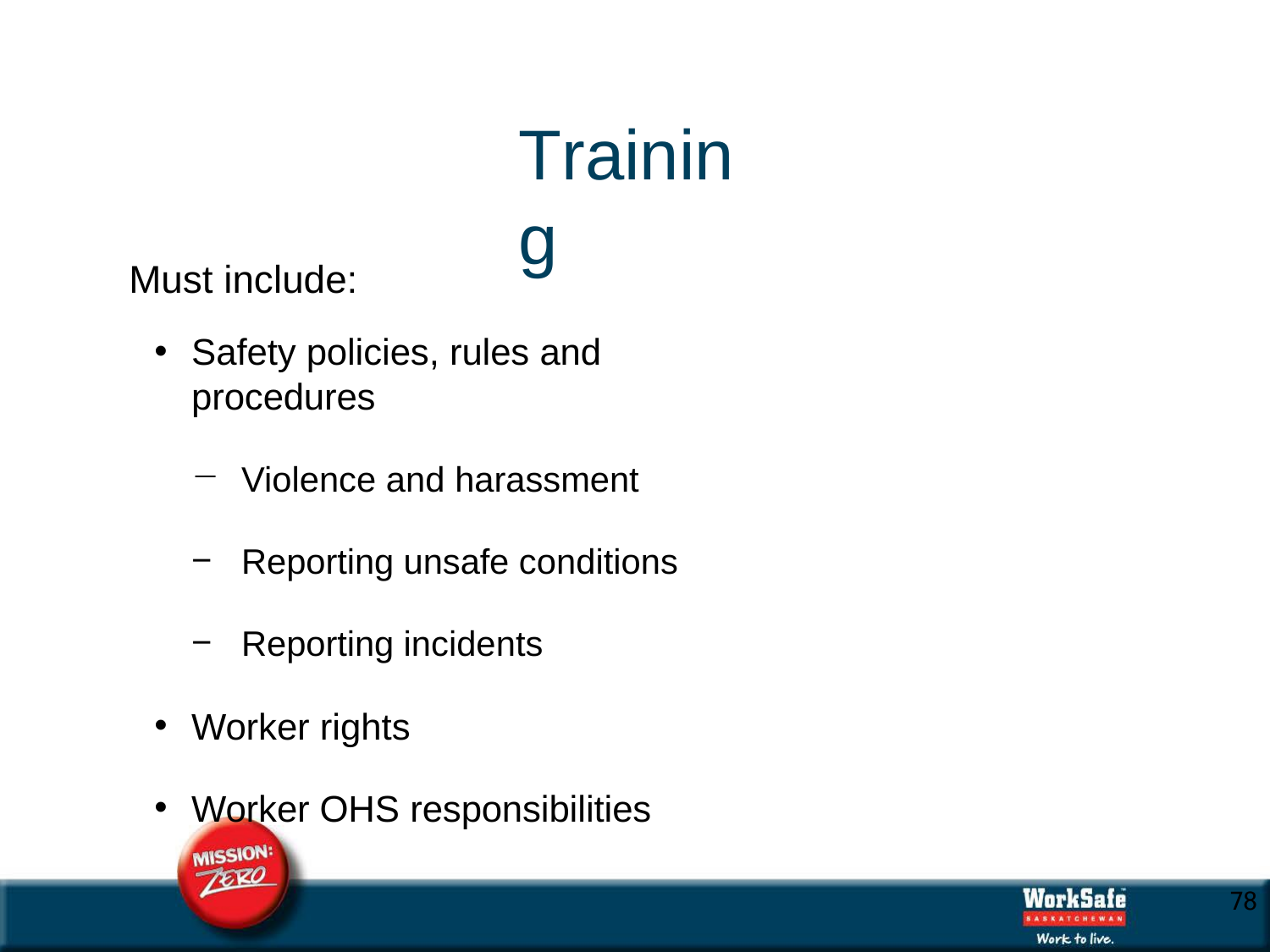

# Training
Must include:
Safety policies, rules and procedures

Violence and harassment

Reporting unsafe conditions

Reporting incidents

Worker rights
Worker OHS responsibilities
78